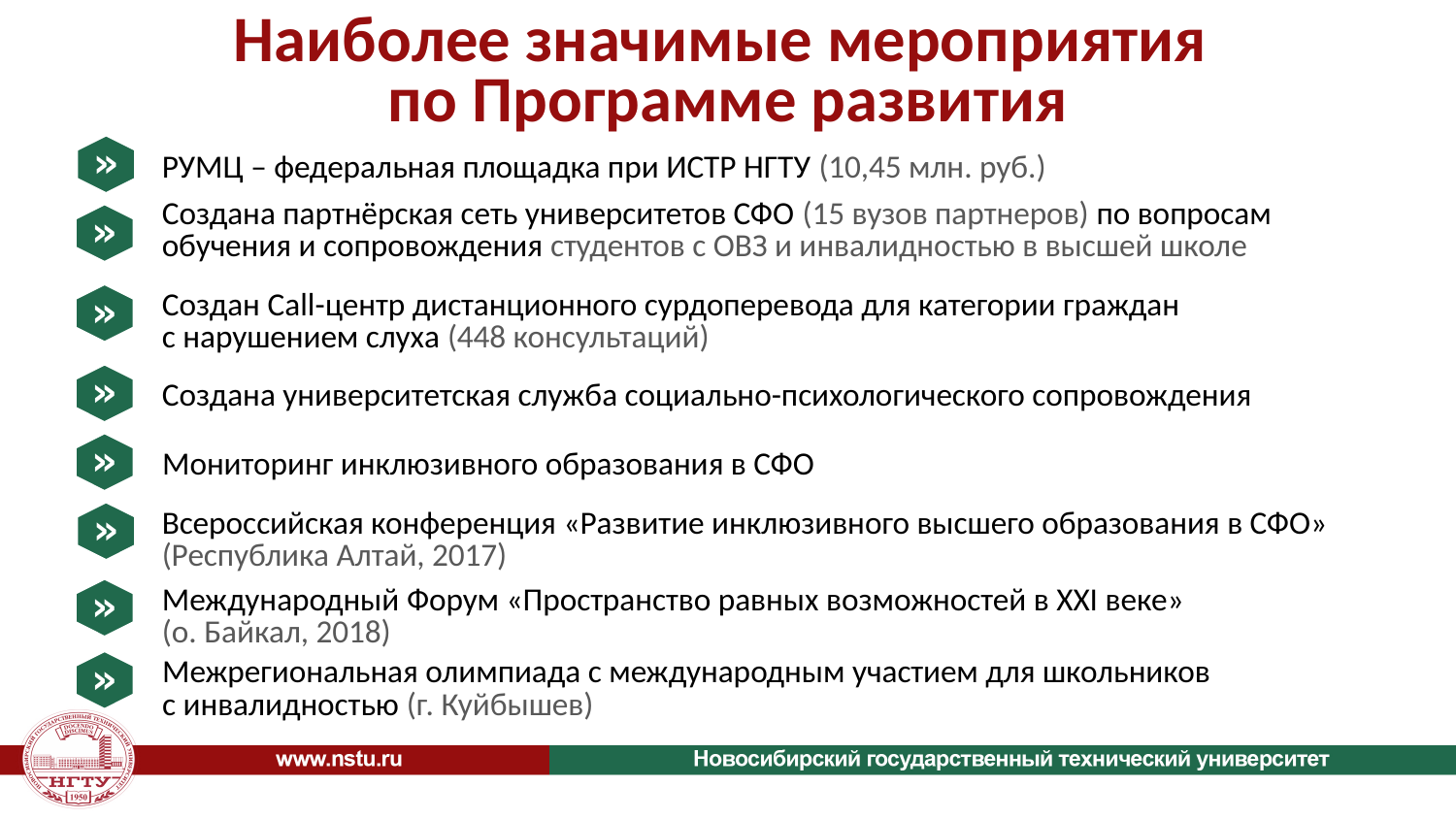

# Наиболее значимые мероприятия по Программе развития

»
РУМЦ – федеральная площадка при ИСТР НГТУ (10,45 млн. руб.)
Создана партнёрская сеть университетов СФО (15 вузов партнеров) по вопросам обучения и сопровождения студентов с ОВЗ и инвалидностью в высшей школе

»

»
Создан Call-центр дистанционного сурдоперевода для категории граждан
с нарушением слуха (448 консультаций)

»
Создана университетская служба социально-психологического сопровождения

»
Мониторинг инклюзивного образования в СФО
Всероссийская конференция «Развитие инклюзивного высшего образования в СФО» (Республика Алтай, 2017)

»

»
Международный Форум «Пространство равных возможностей в ХХI веке»
(о. Байкал, 2018)

»
Межрегиональная олимпиада с международным участием для школьников
с инвалидностью (г. Куйбышев)